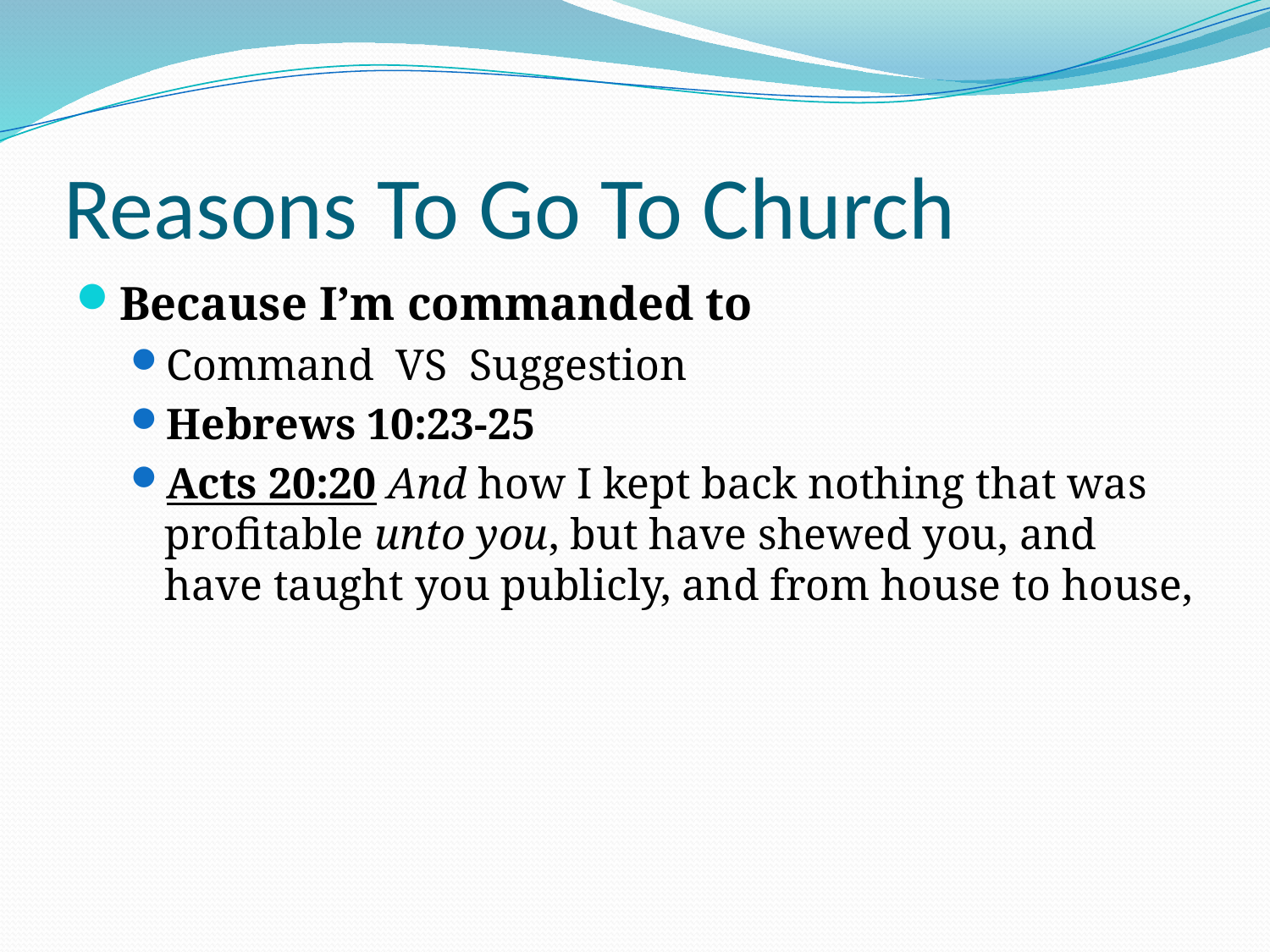

# Reasons To Go To Church
Because I’m commanded to
Command  VS  Suggestion
Hebrews 10:23-25
Acts 20:20 And how I kept back nothing that was profitable unto you, but have shewed you, and have taught you publicly, and from house to house,